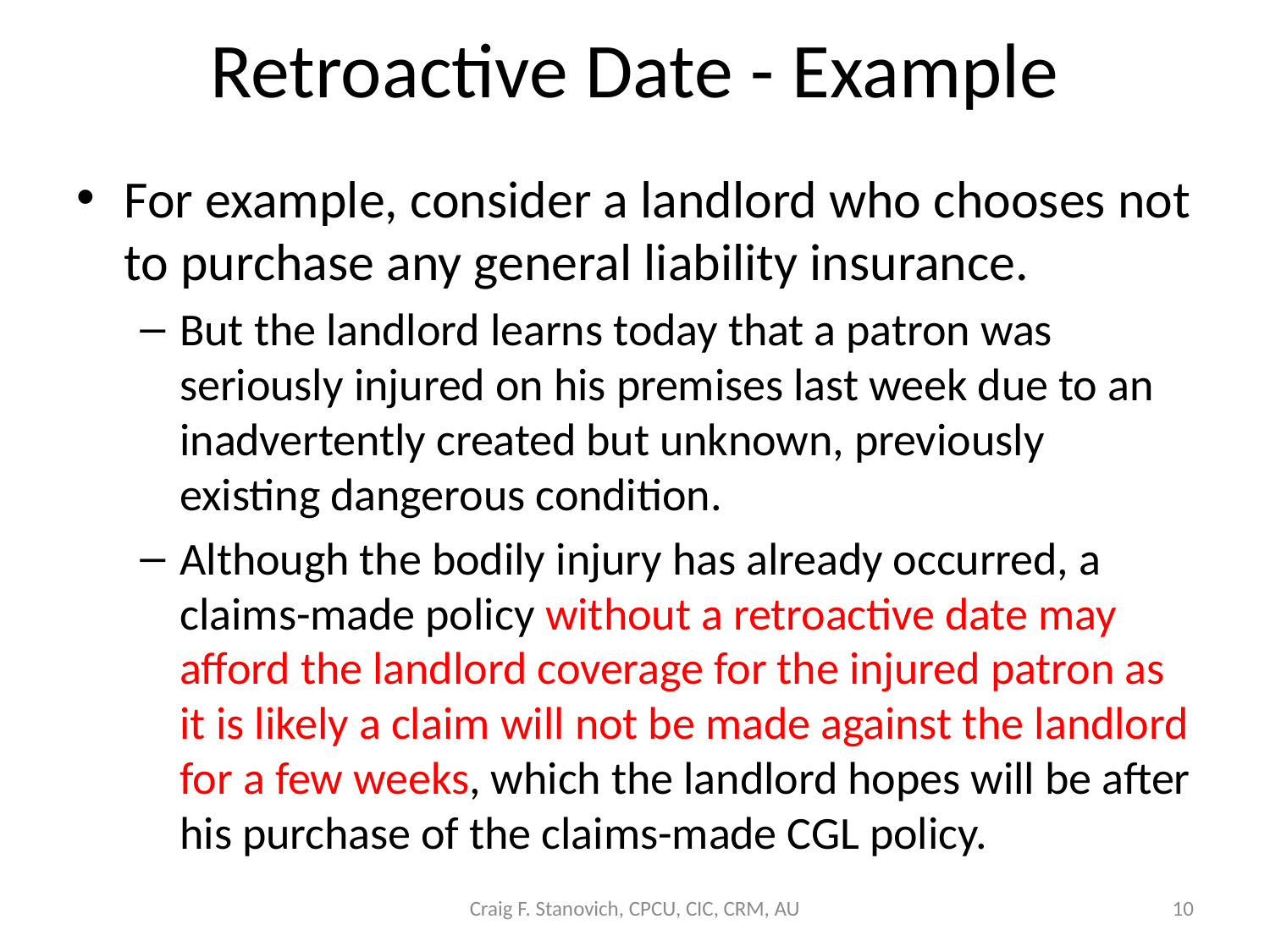

# Retroactive Date - Example
For example, consider a landlord who chooses not to purchase any general liability insurance.
But the landlord learns today that a patron was seriously injured on his premises last week due to an inadvertently created but unknown, previously existing dangerous condition.
Although the bodily injury has already occurred, a claims-made policy without a retroactive date may afford the landlord coverage for the injured patron as it is likely a claim will not be made against the landlord for a few weeks, which the landlord hopes will be after his purchase of the claims-made CGL policy.
Craig F. Stanovich, CPCU, CIC, CRM, AU
10